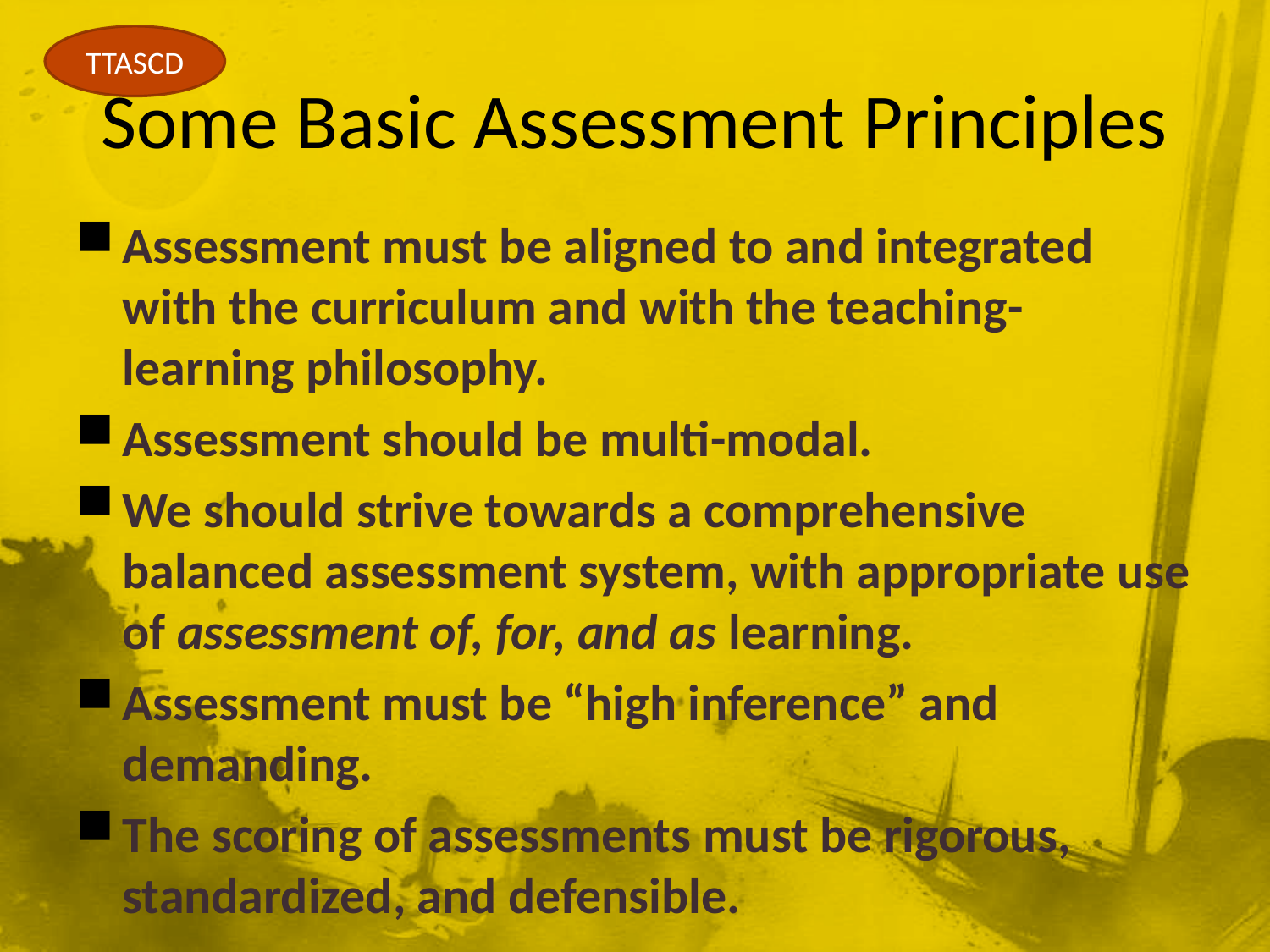

TTASCD
# Some Basic Assessment Principles
Assessment must be aligned to and integrated with the curriculum and with the teaching-learning philosophy.
Assessment should be multi-modal.
We should strive towards a comprehensive balanced assessment system, with appropriate use of assessment of, for, and as learning.
Assessment must be “high inference” and demanding.
The scoring of assessments must be rigorous, standardized, and defensible.